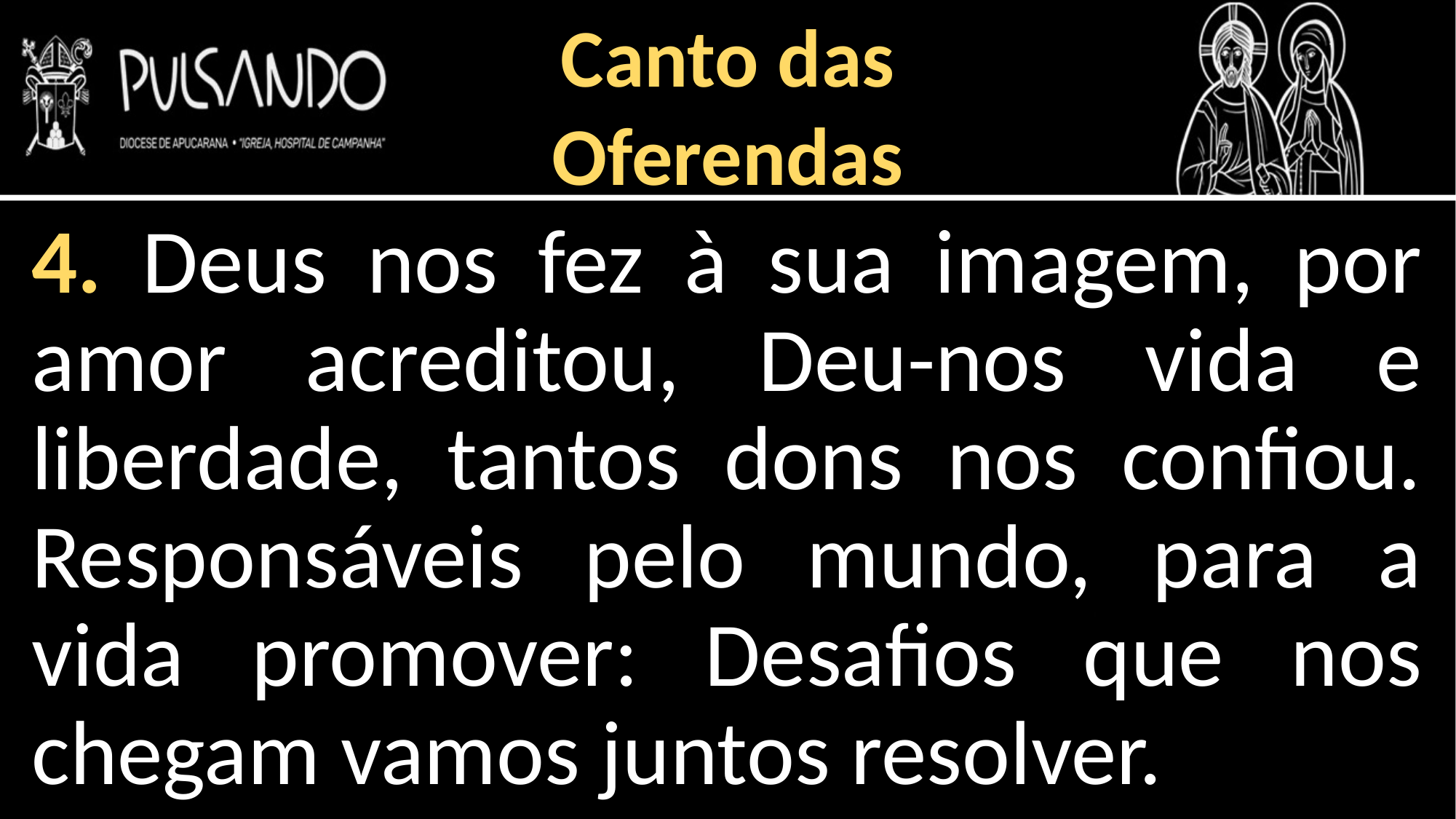

Canto das
Oferendas
4. Deus nos fez à sua imagem, por amor acreditou, Deu-nos vida e liberdade, tantos dons nos confiou. Responsáveis pelo mundo, para a vida promover: Desafios que nos chegam vamos juntos resolver.